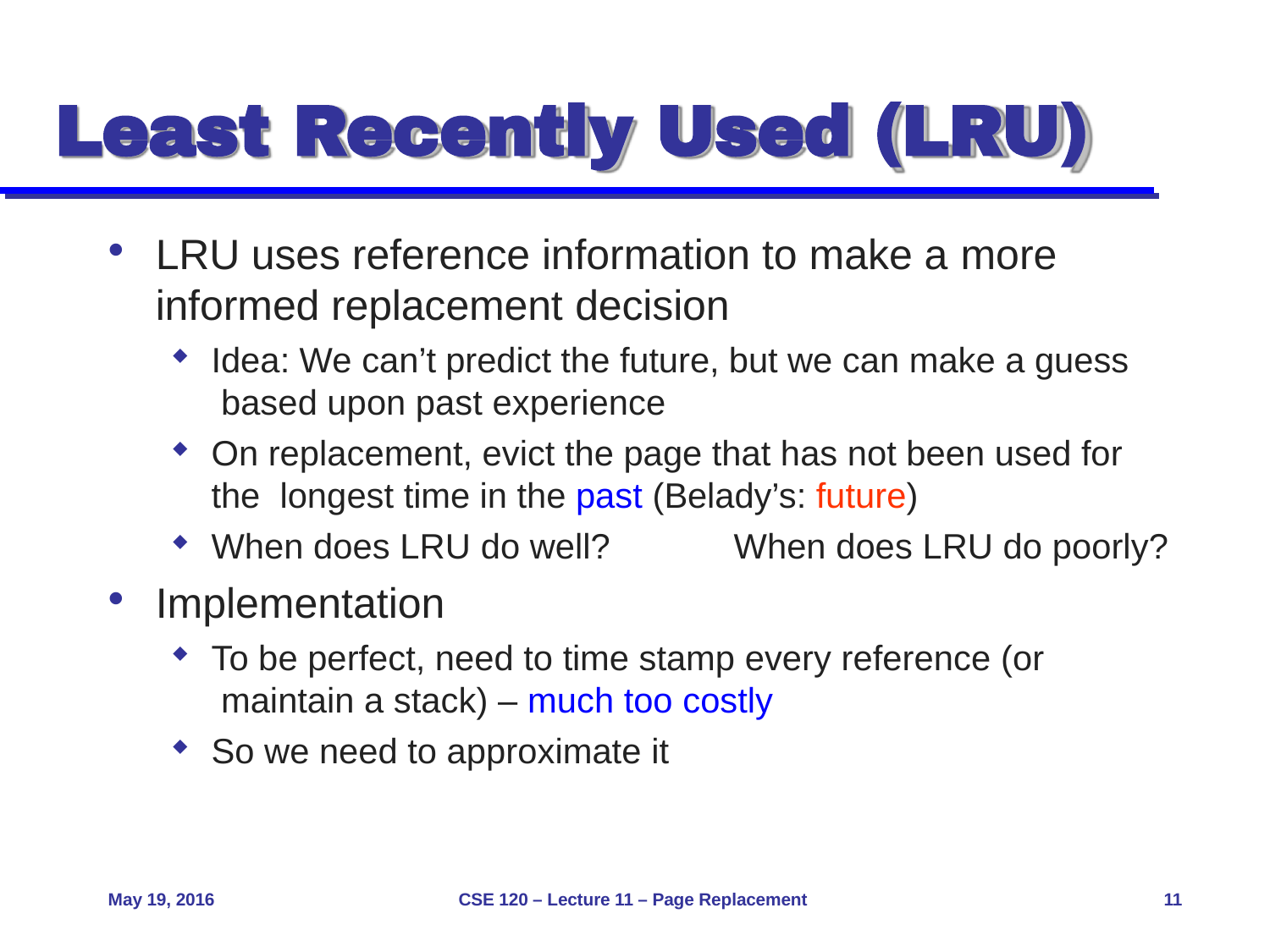

# Least Recently Used (LRU)
LRU uses reference information to make a more
informed replacement decision
Idea: We can’t predict the future, but we can make a guess  based upon past experience
On replacement, evict the page that has not been used for the  longest time in the past (Belady’s: future)
When does LRU do well?	When does LRU do poorly?
Implementation
To be perfect, need to time stamp every reference (or  maintain a stack) – much too costly
So we need to approximate it
May 19, 2016
CSE 120 – Lecture 11 – Page Replacement
11